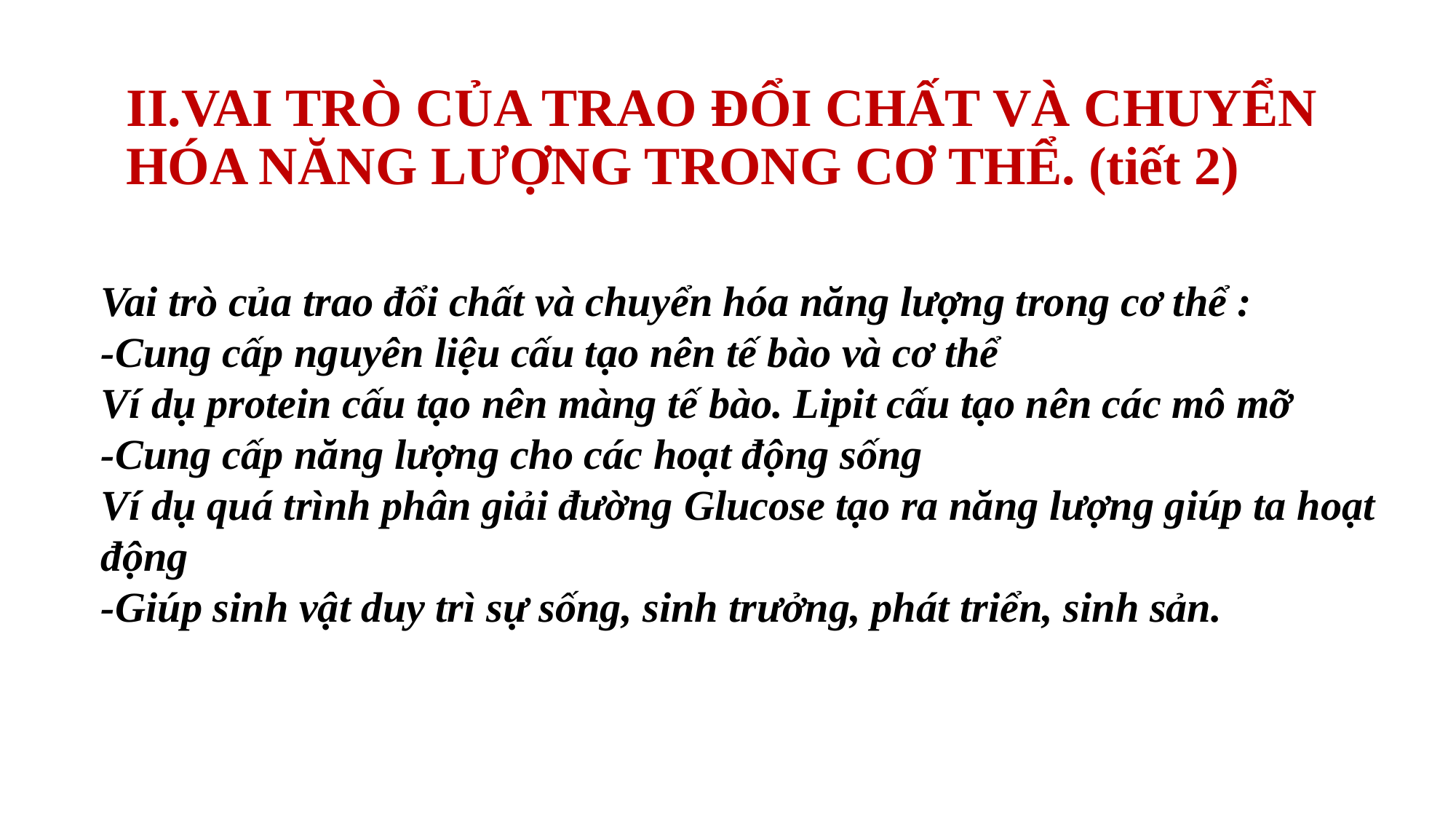

#
II.VAI TRÒ CỦA TRAO ĐỔI CHẤT VÀ CHUYỂN HÓA NĂNG LƯỢNG TRONG CƠ THỂ. (tiết 2)
Vai trò của trao đổi chất và chuyển hóa năng lượng trong cơ thể :
-Cung cấp nguyên liệu cấu tạo nên tế bào và cơ thể
Ví dụ protein cấu tạo nên màng tế bào. Lipit cấu tạo nên các mô mỡ
-Cung cấp năng lượng cho các hoạt động sống
Ví dụ quá trình phân giải đường Glucose tạo ra năng lượng giúp ta hoạt động
-Giúp sinh vật duy trì sự sống, sinh trưởng, phát triển, sinh sản.